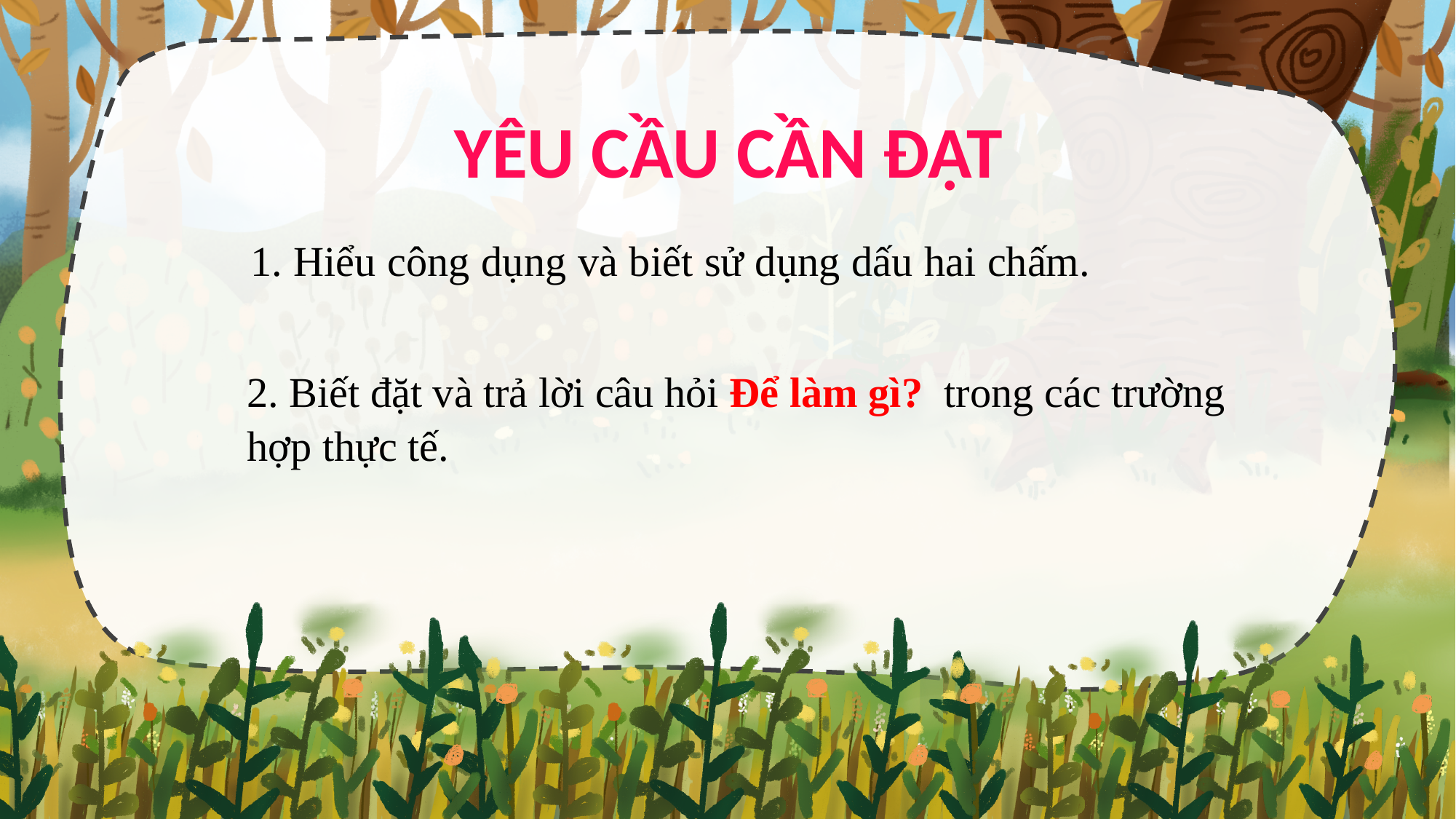

YÊU CẦU CẦN ĐẠT
1. Hiểu công dụng và biết sử dụng dấu hai chấm.
2. Biết đặt và trả lời câu hỏi Để làm gì?  trong các trường hợp thực tế.